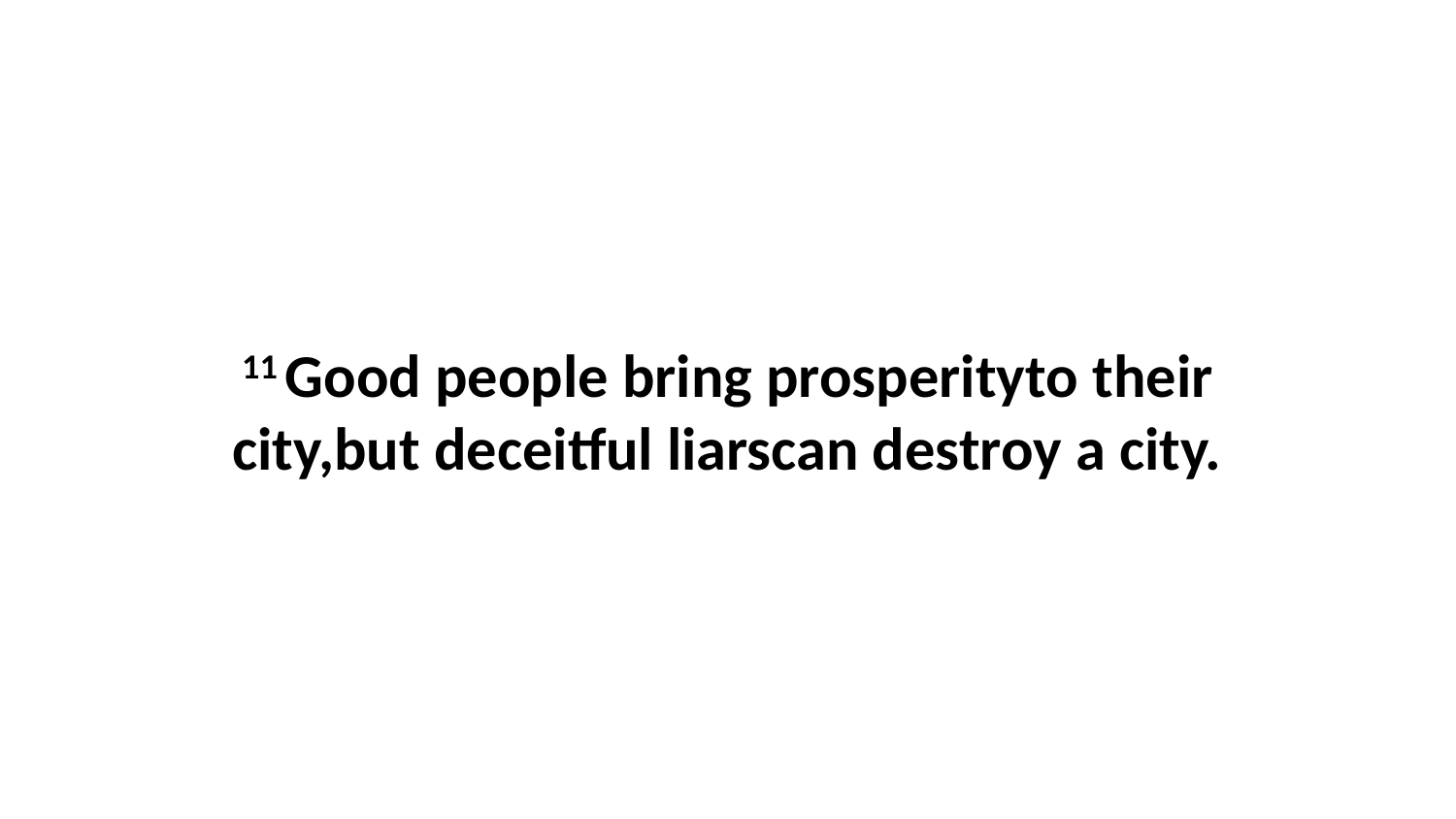

11 Good people bring prosperityto their city,but deceitful liarscan destroy a city.